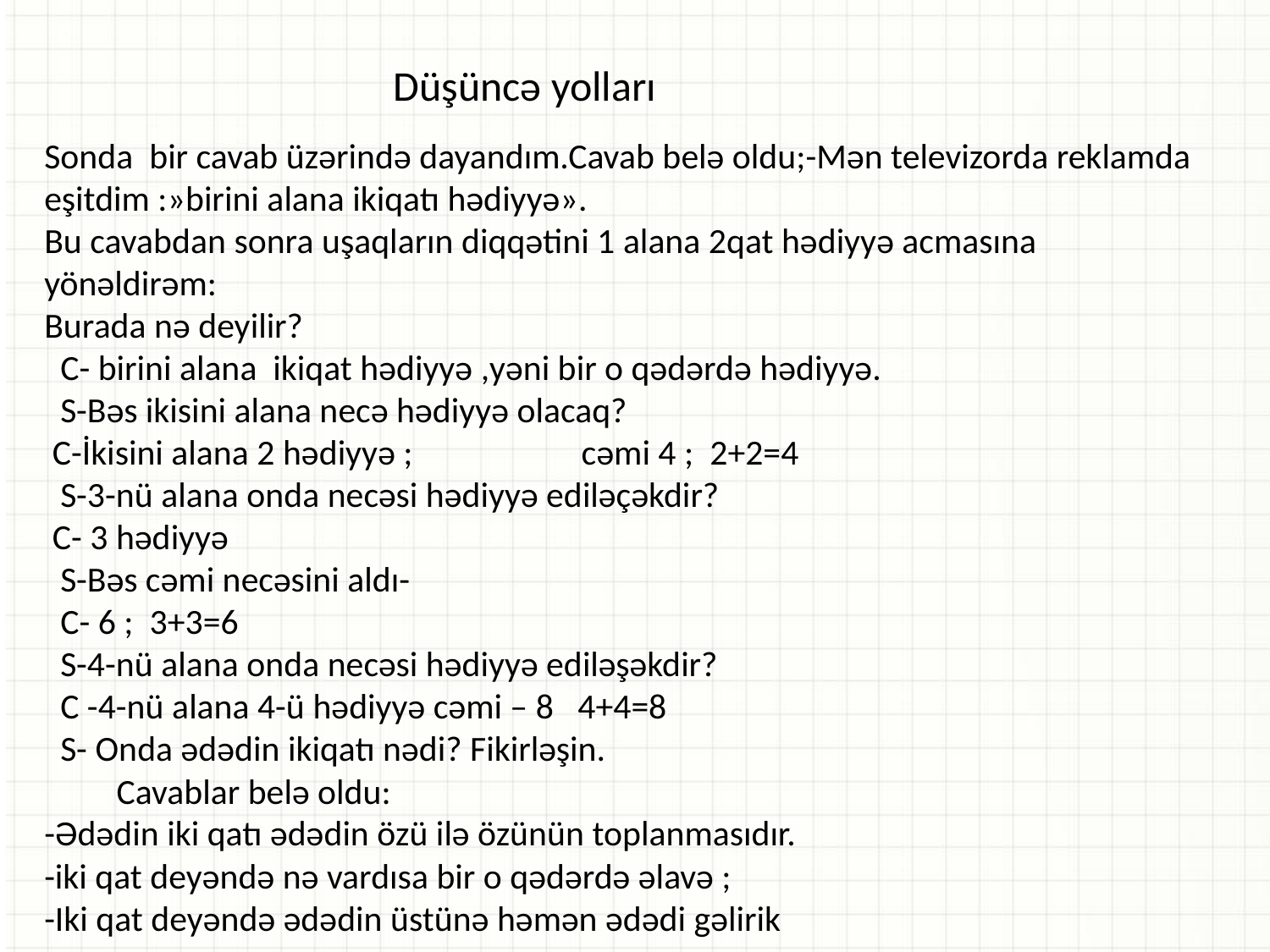

Düşüncə yolları
Sonda  bir cavab üzərində dayandım.Cavab belə oldu;-Mən televizorda reklamda eşitdim :»birini alana ikiqatı hədiyyə».
Bu cavabdan sonra uşaqların diqqətini 1 alana 2qat hədiyyə acmasına yönəldirəm:
Burada nə deyilir?
  C- birini alana  ikiqat hədiyyə ,yəni bir o qədərdə hədiyyə.
  S-Bəs ikisini alana necə hədiyyə olacaq?
 C-İkisini alana 2 hədiyyə ;                     cəmi 4 ;  2+2=4
  S-3-nü alana onda necəsi hədiyyə ediləçəkdir?
 C- 3 hədiyyə
  S-Bəs cəmi necəsini aldı-
  C- 6 ;  3+3=6
  S-4-nü alana onda necəsi hədiyyə ediləşəkdir?
  C -4-nü alana 4-ü hədiyyə cəmi – 8   4+4=8
  S- Onda ədədin ikiqatı nədi? Fikirləşin.
         Cavablar belə oldu:
-Ədədin iki qatı ədədin özü ilə özünün toplanmasıdır.
-iki qat deyəndə nə vardısa bir o qədərdə əlavə ;
-Iki qat deyəndə ədədin üstünə həmən ədədi gəlirik
-